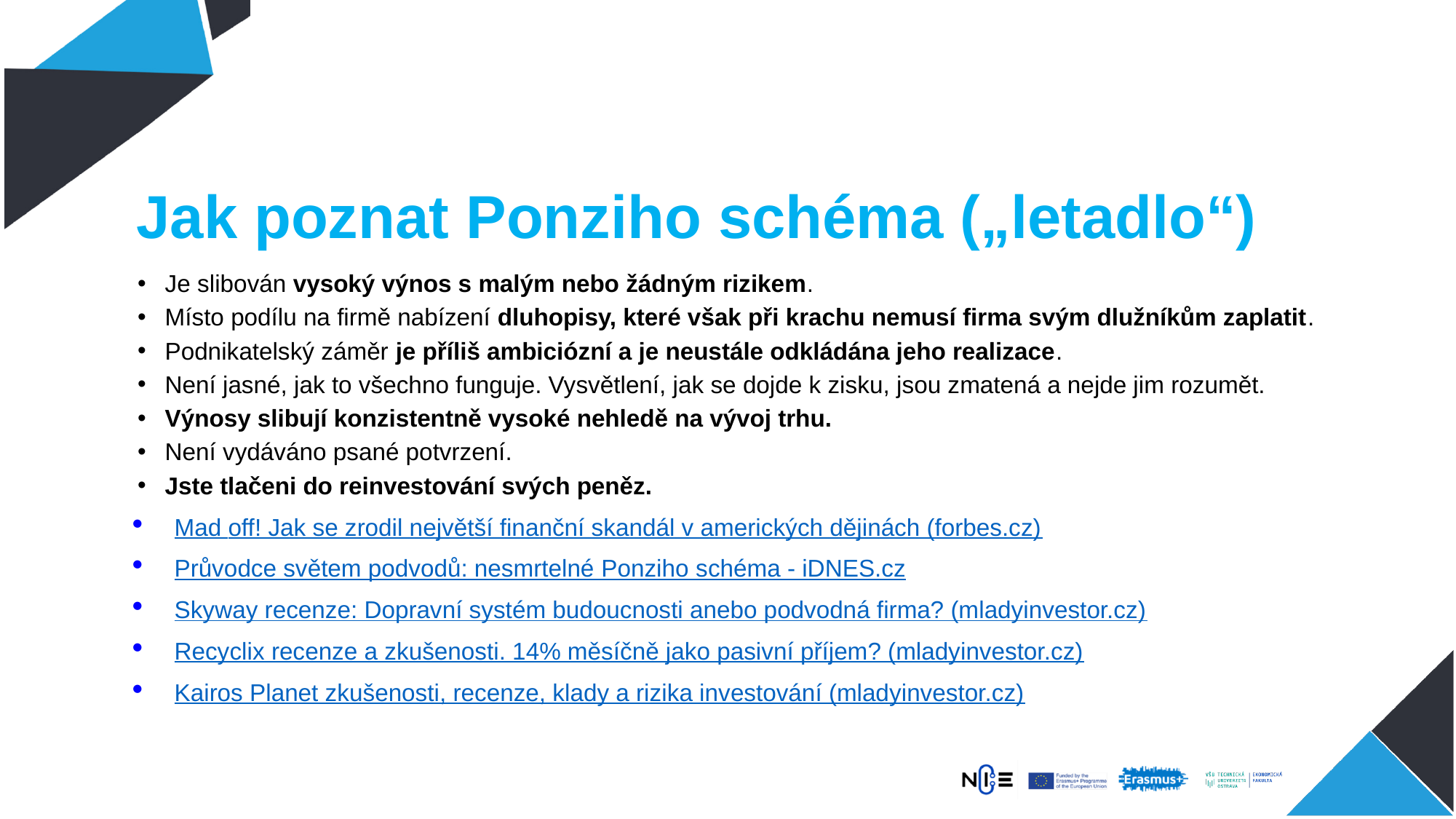

# Jak poznat Ponziho schéma („letadlo“)
Je slibován vysoký výnos s malým nebo žádným rizikem.
Místo podílu na firmě nabízení dluhopisy, které však při krachu nemusí firma svým dlužníkům zaplatit.
Podnikatelský záměr je příliš ambiciózní a je neustále odkládána jeho realizace.
Není jasné, jak to všechno funguje. Vysvětlení, jak se dojde k zisku, jsou zmatená a nejde jim rozumět.
Výnosy slibují konzistentně vysoké nehledě na vývoj trhu.
Není vydáváno psané potvrzení.
Jste tlačeni do reinvestování svých peněz.
Mad off! Jak se zrodil největší finanční skandál v amerických dějinách (forbes.cz)
Průvodce světem podvodů: nesmrtelné Ponziho schéma - iDNES.cz
Skyway recenze: Dopravní systém budoucnosti anebo podvodná firma? (mladyinvestor.cz)
Recyclix recenze a zkušenosti. 14% měsíčně jako pasivní příjem? (mladyinvestor.cz)
Kairos Planet zkušenosti, recenze, klady a rizika investování (mladyinvestor.cz)